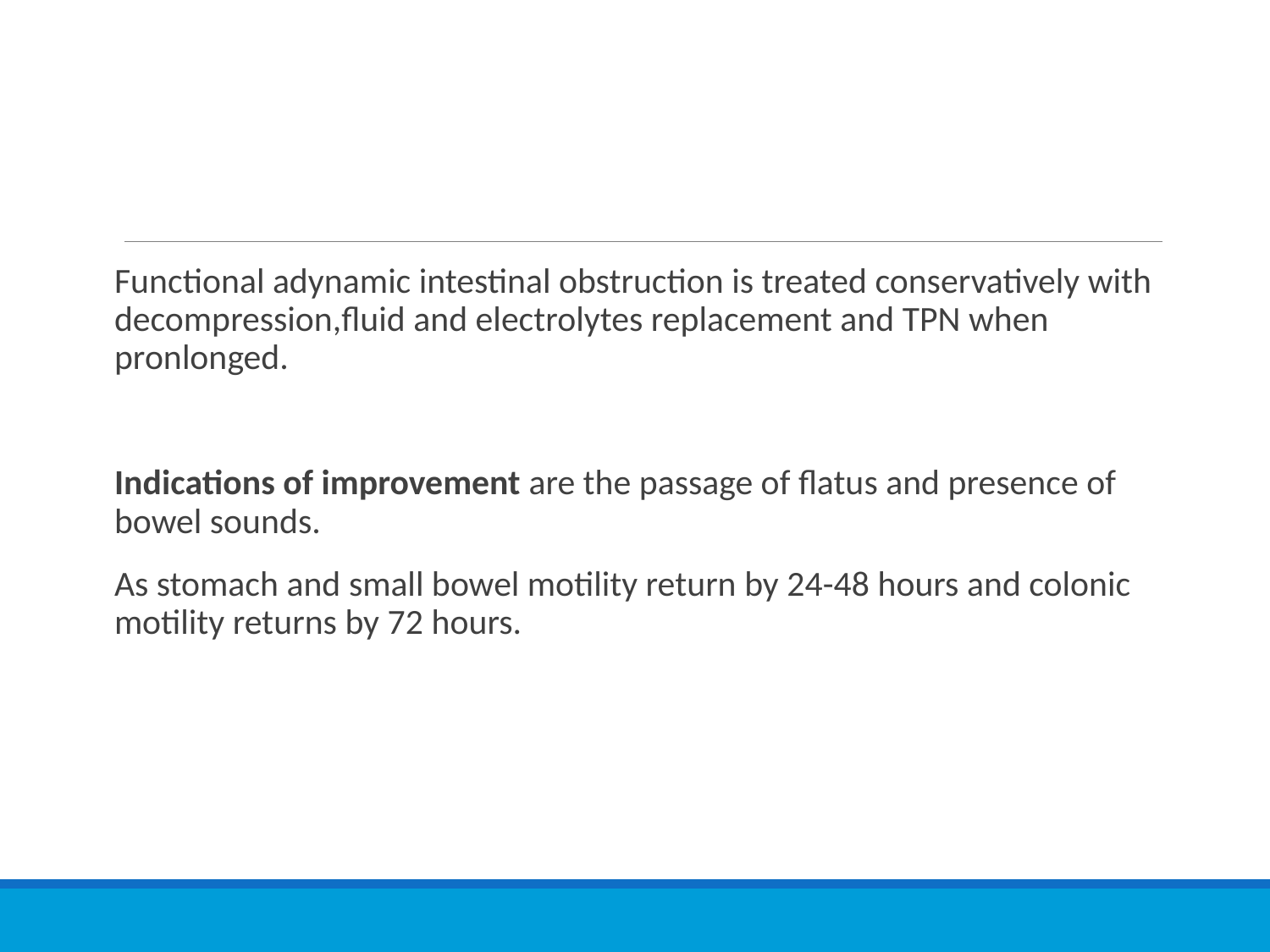

Functional adynamic intestinal obstruction is treated conservatively with decompression,fluid and electrolytes replacement and TPN when pronlonged.

Indications of improvement are the passage of flatus and presence of bowel sounds.
As stomach and small bowel motility return by 24-48 hours and colonic motility returns by 72 hours.